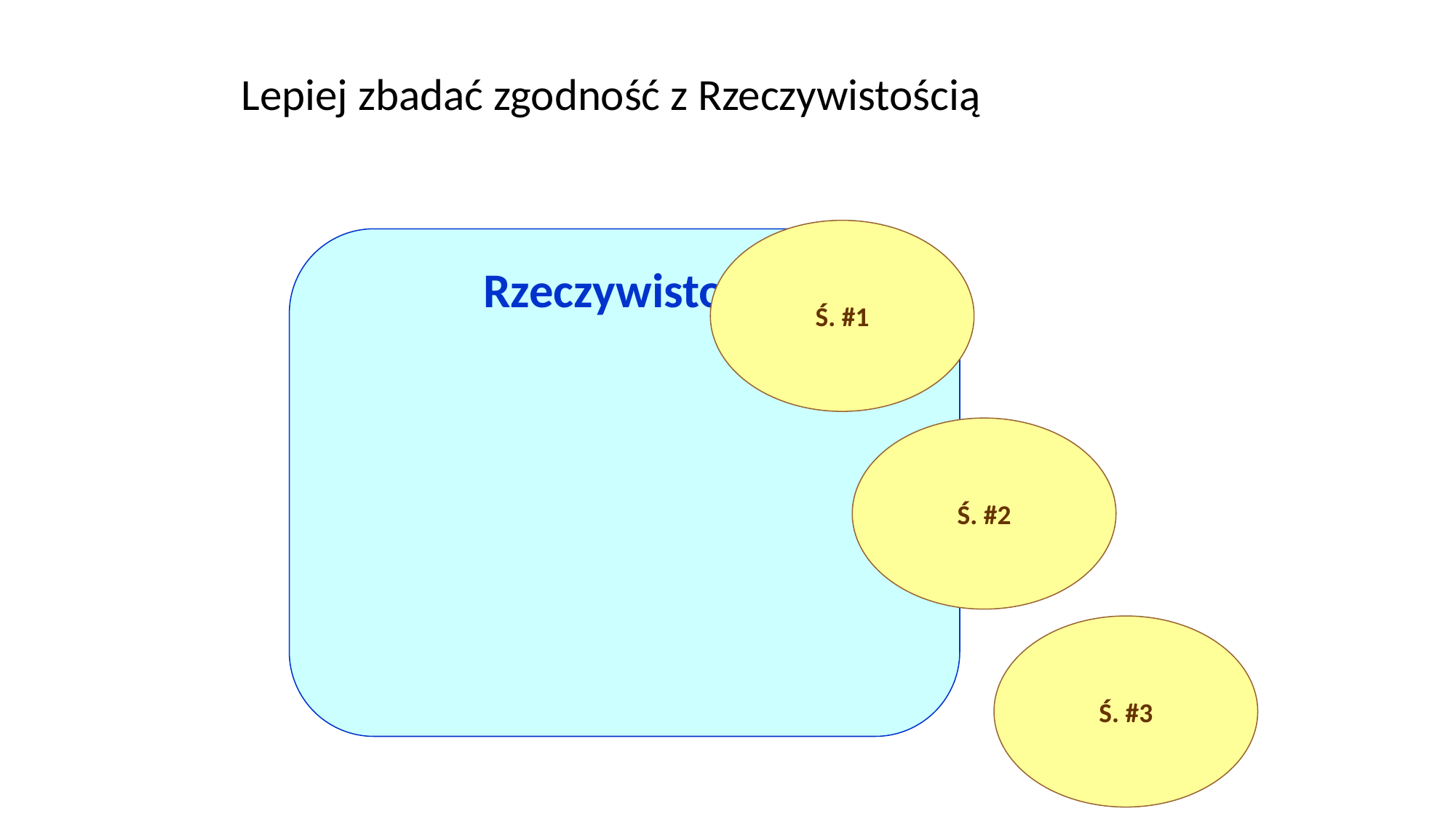

Lepiej zbadać zgodność z Rzeczywistością

Ś. #1

Rzeczywistość

Ś. #2

Ś. #3